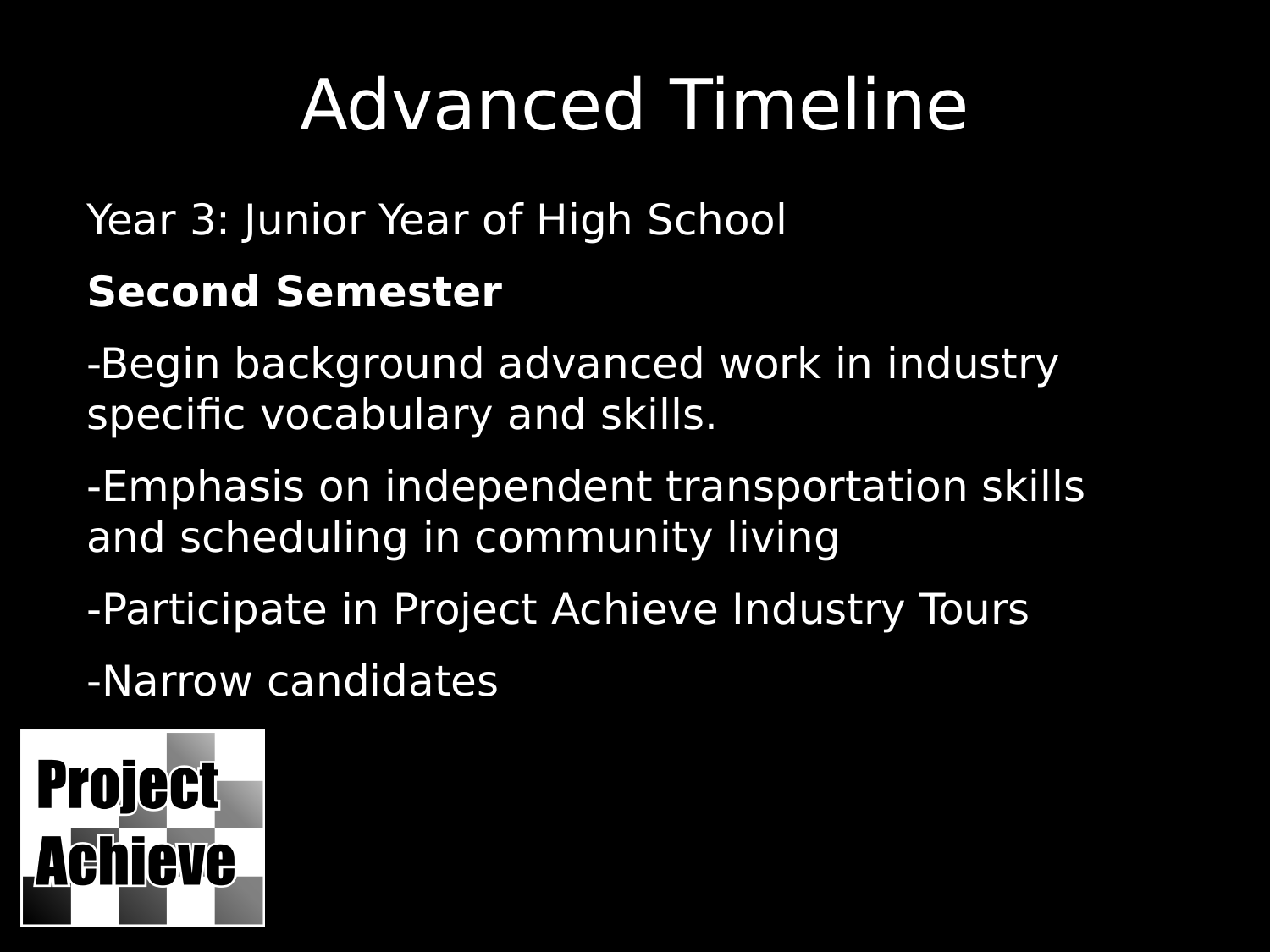

Advanced Timeline
Year 3: Junior Year of High School
Second Semester
-Begin background advanced work in industry specific vocabulary and skills.
-Emphasis on independent transportation skills and scheduling in community living
-Participate in Project Achieve Industry Tours
-Narrow candidates